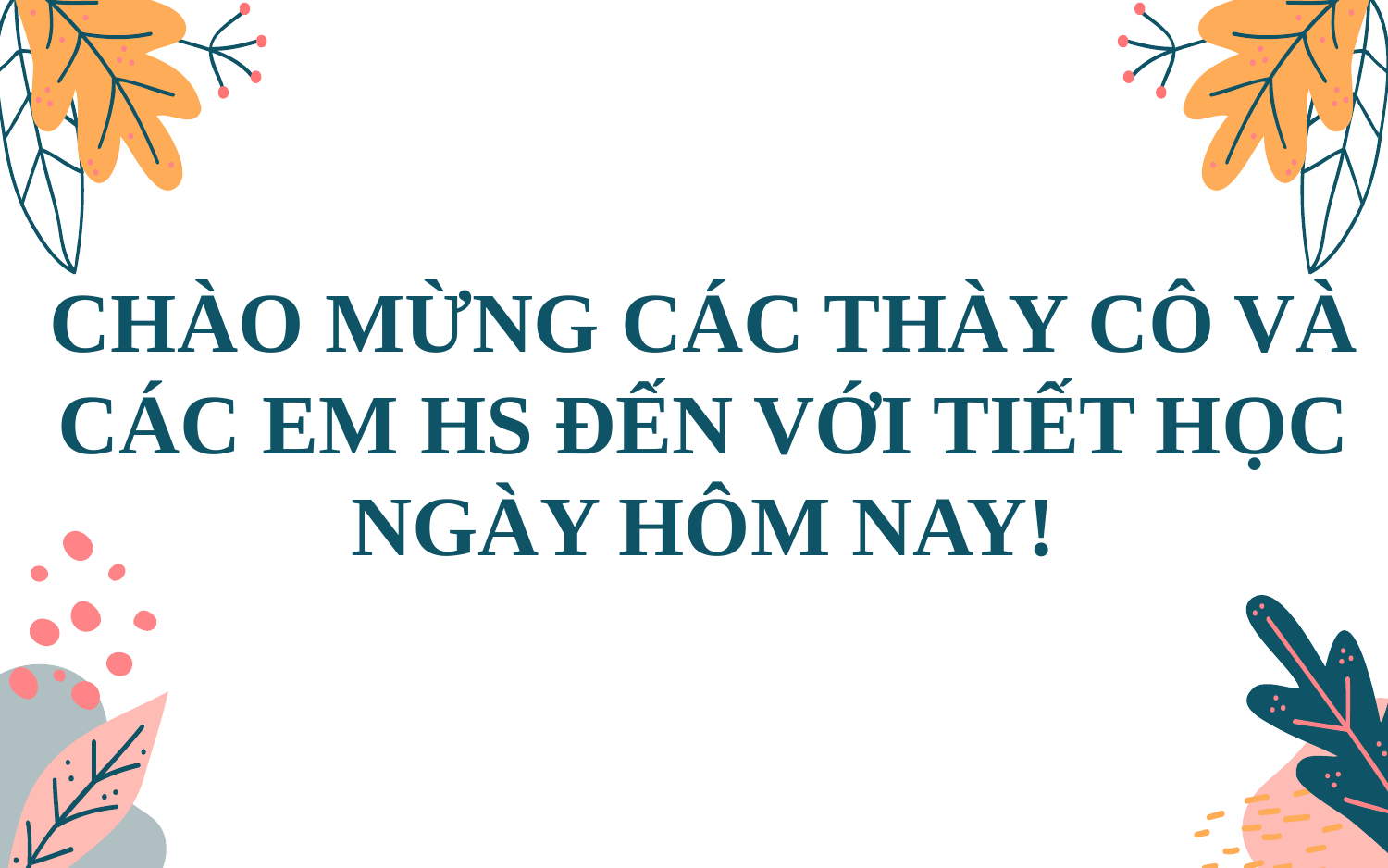

CHÀO MỪNG CÁC THÀY CÔ VÀ CÁC EM HS ĐẾN VỚI TIẾT HỌC NGÀY HÔM NAY!